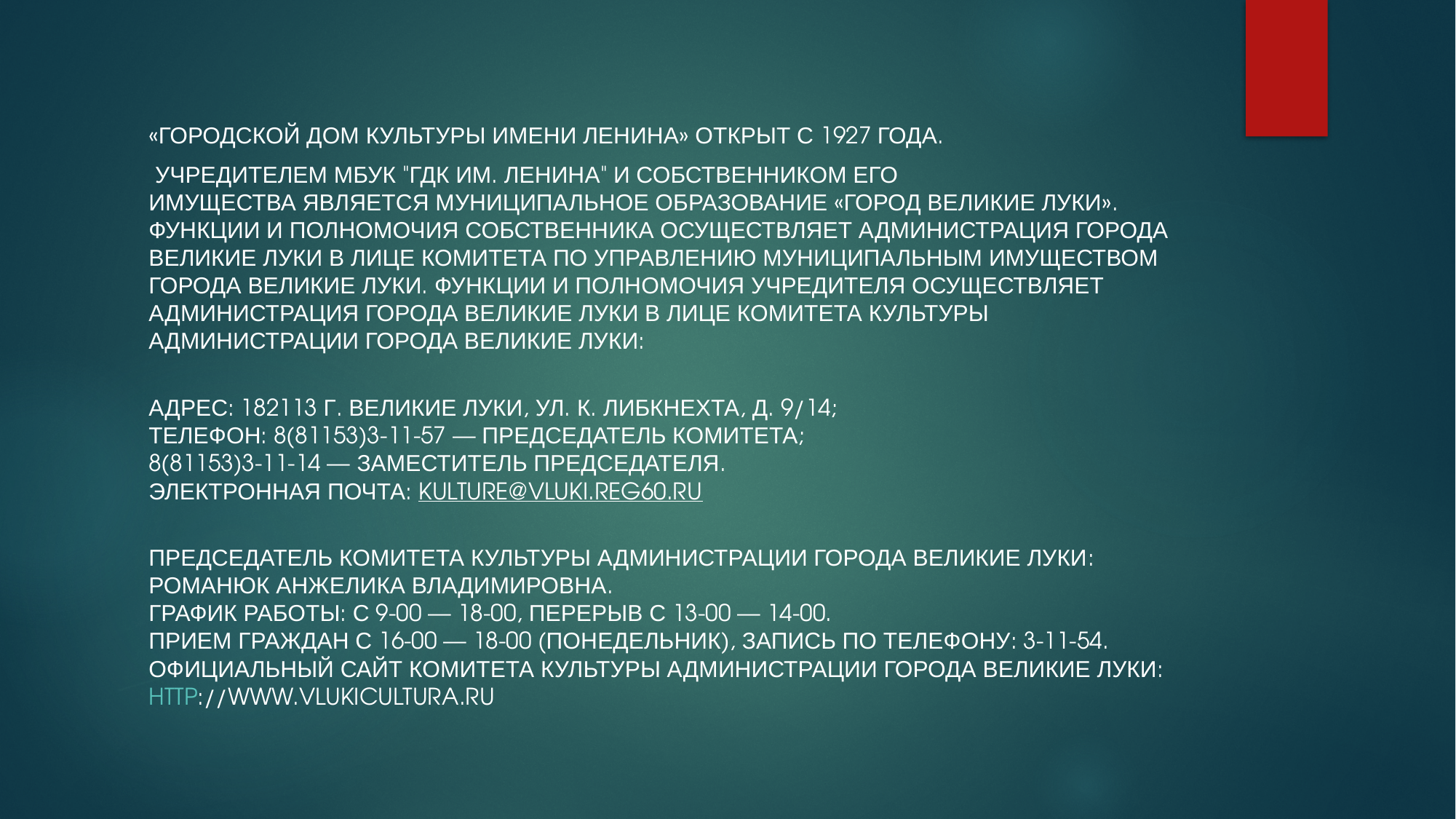

«Городской Дом культуры имени Ленина» открыт с 1927 года.
 Учредителем МБУК "ГДК им. Ленина" и собственником его имущества является муниципальное образование «Город Великие Луки».
Функции и полномочия Собственника осуществляет Администрация города Великие Луки в лице комитета по управлению муниципальным имуществом города Великие Луки. Функции и полномочия Учредителя осуществляет Администрация города Великие Луки в лице комитета культуры Администрации города Великие Луки:
адрес: 182113 г. Великие Луки, ул. К. Либкнехта, д. 9/14;
телефон: 8(81153)3-11-57 — председатель комитета;
8(81153)3-11-14 — заместитель председателя.
электронная почта: kulture@vluki.reg60.ru
Председатель Комитета культуры Администрации города Великие Луки: Романюк Анжелика Владимировна.
График работы: с 9-00 — 18-00, перерыв с 13-00 — 14-00.
Прием граждан с 16-00 — 18-00 (Понедельник), запись по телефону: 3-11-54.
Официальный сайт комитета культуры Администрации города Великие Луки:http://www.vlukicultura.ru
#